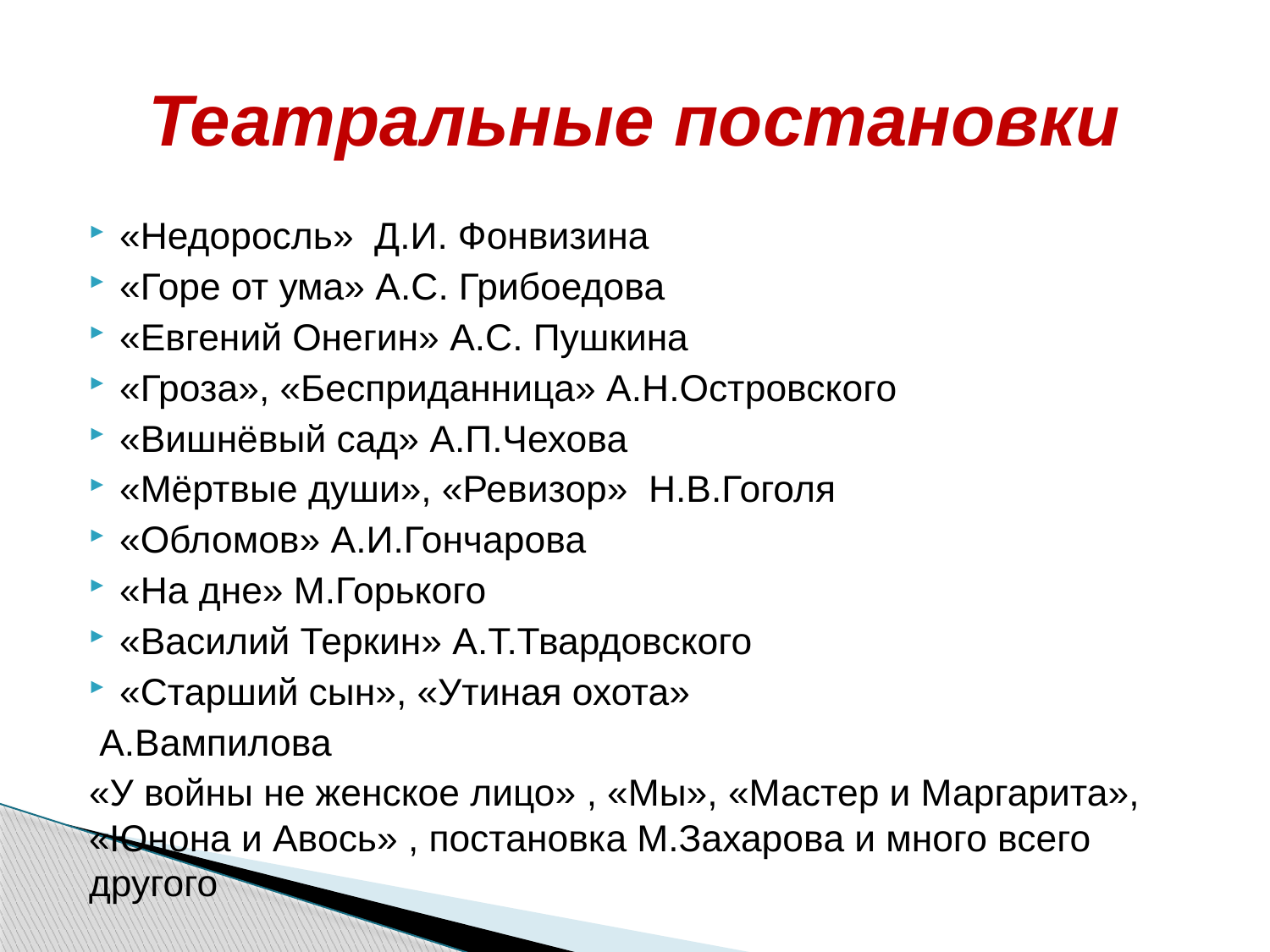

# Театральные постановки
«Недоросль»  Д.И. Фонвизина
«Горе от ума» А.С. Грибоедова
«Евгений Онегин» А.С. Пушкина
«Гроза», «Бесприданница» А.Н.Островского
«Вишнёвый сад» А.П.Чехова
«Мёртвые души», «Ревизор»  Н.В.Гоголя
«Обломов» А.И.Гончарова
«На дне» М.Горького
«Василий Теркин» А.Т.Твардовского
«Старший сын», «Утиная охота»
 А.Вампилова
«У войны не женское лицо» , «Мы», «Мастер и Маргарита», «Юнона и Авось» , постановка М.Захарова и много всего другого